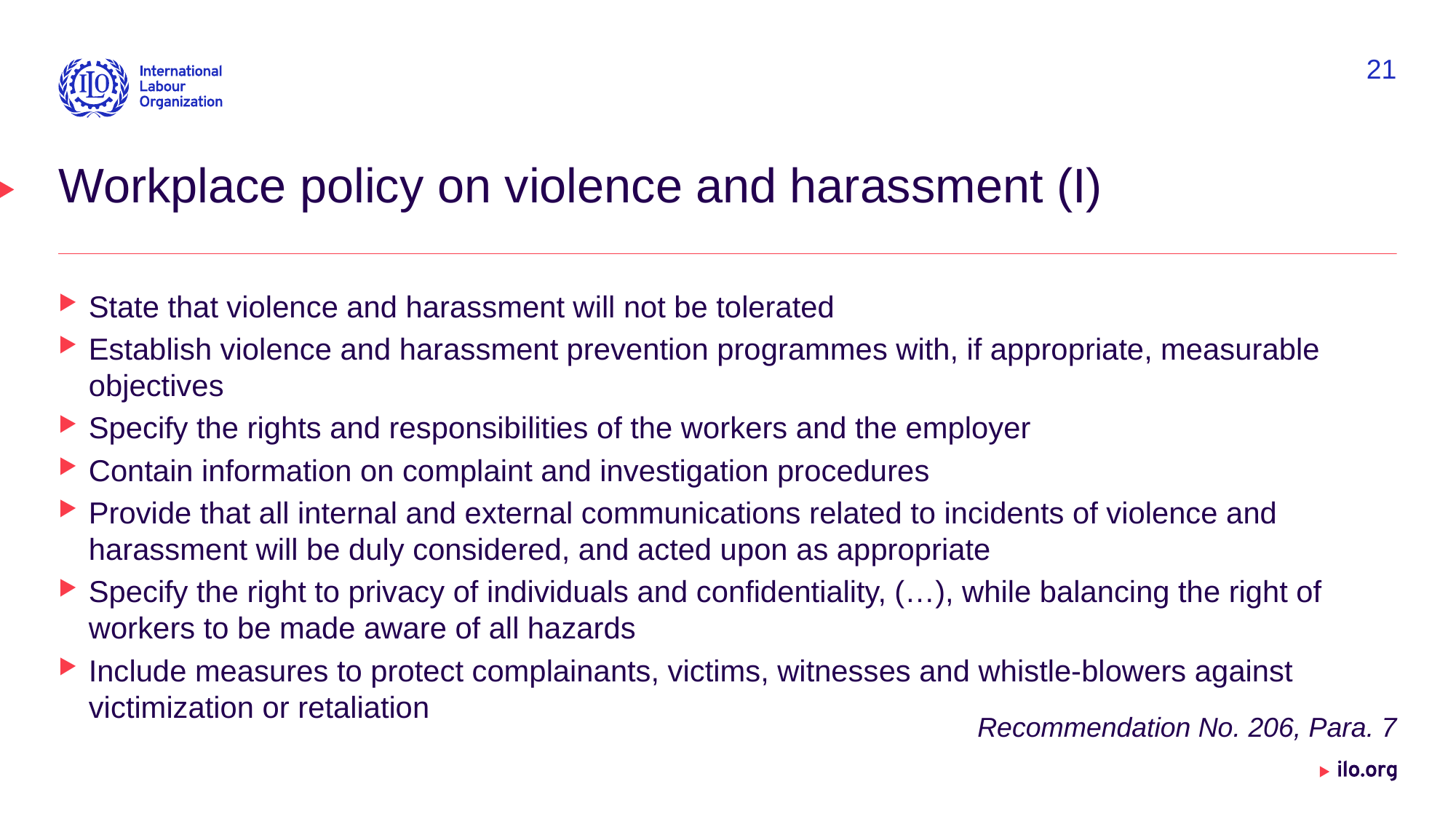

21
# Workplace policy on violence and harassment (I)
State that violence and harassment will not be tolerated
Establish violence and harassment prevention programmes with, if appropriate, measurable objectives
Specify the rights and responsibilities of the workers and the employer
Contain information on complaint and investigation procedures
Provide that all internal and external communications related to incidents of violence and harassment will be duly considered, and acted upon as appropriate
Specify the right to privacy of individuals and confidentiality, (…), while balancing the right of workers to be made aware of all hazards
Include measures to protect complainants, victims, witnesses and whistle-blowers against victimization or retaliation
Recommendation No. 206, Para. 7

Date: Monday / 01 / October / 2019